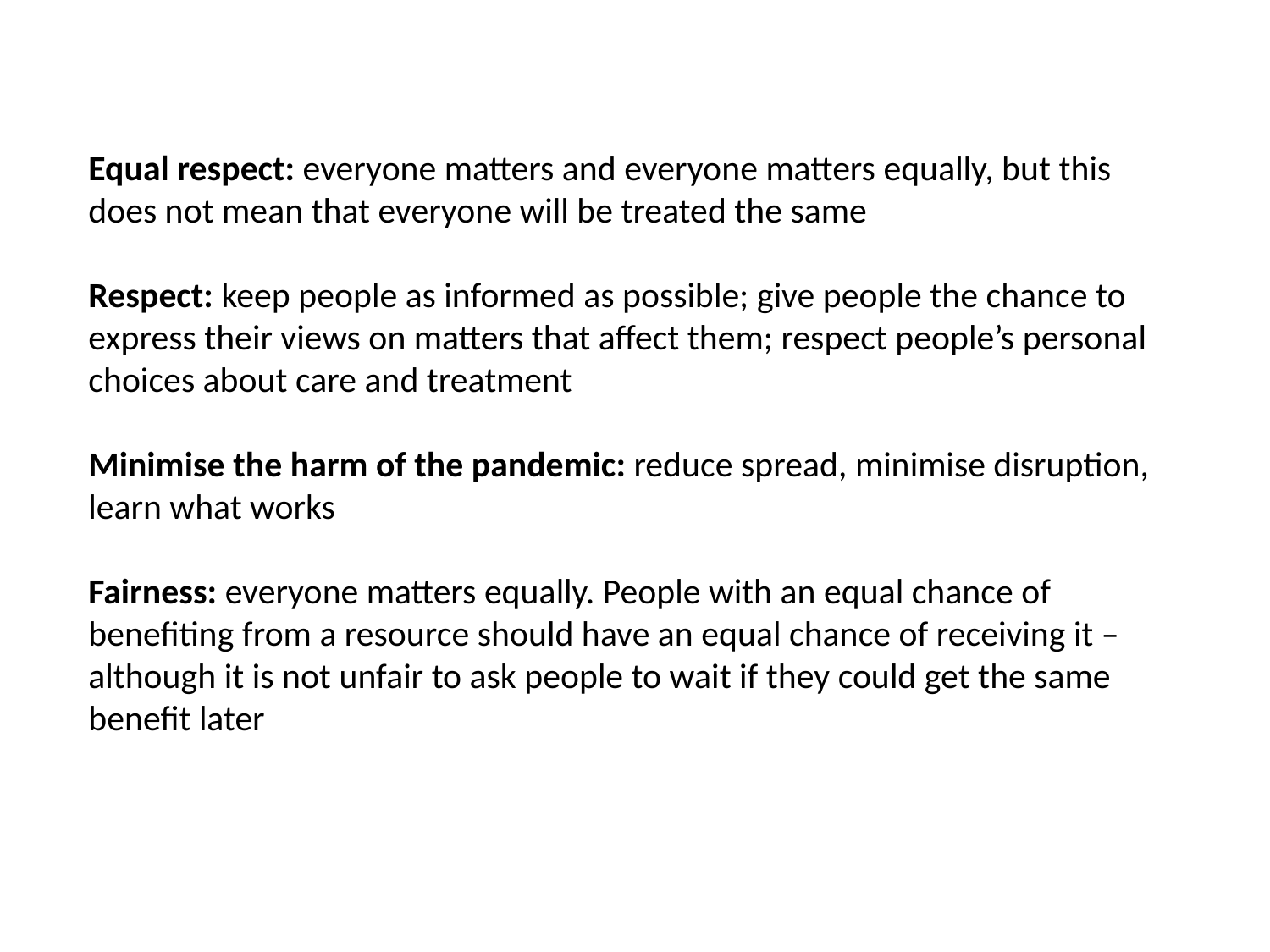

Equal respect: everyone matters and everyone matters equally, but this does not mean that everyone will be treated the same

Respect: keep people as informed as possible; give people the chance to express their views on matters that affect them; respect people’s personal choices about care and treatment

Minimise the harm of the pandemic: reduce spread, minimise disruption, learn what works

Fairness: everyone matters equally. People with an equal chance of benefiting from a resource should have an equal chance of receiving it – although it is not unfair to ask people to wait if they could get the same benefit later